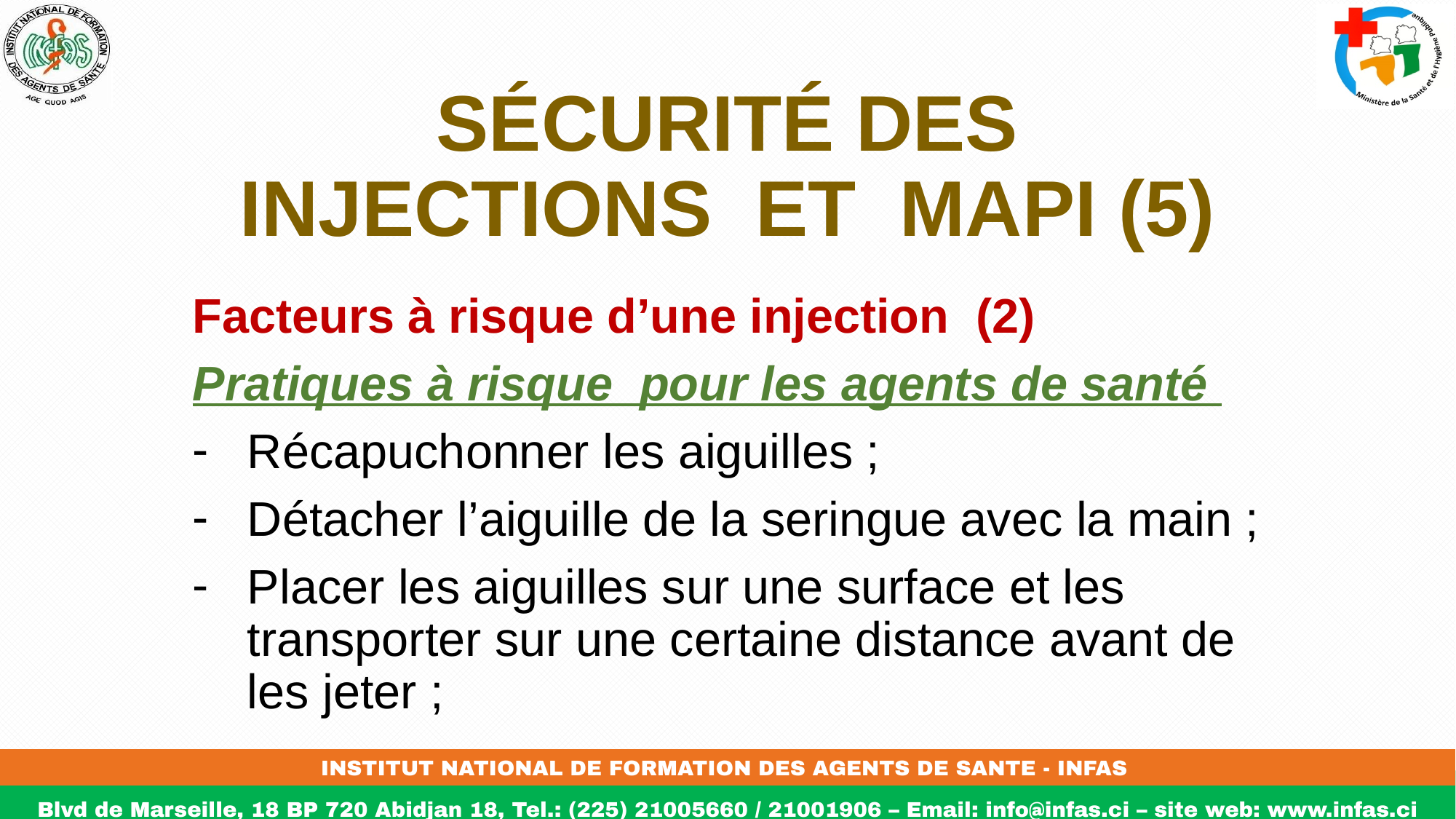

# SÉCURITÉ DES INJECTIONS  ET  MAPI (5)
Facteurs à risque d’une injection  (2)
Pratiques à risque  pour les agents de santé
Récapuchonner les aiguilles ;
Détacher l’aiguille de la seringue avec la main ;
Placer les aiguilles sur une surface et les transporter sur une certaine distance avant de les jeter ;